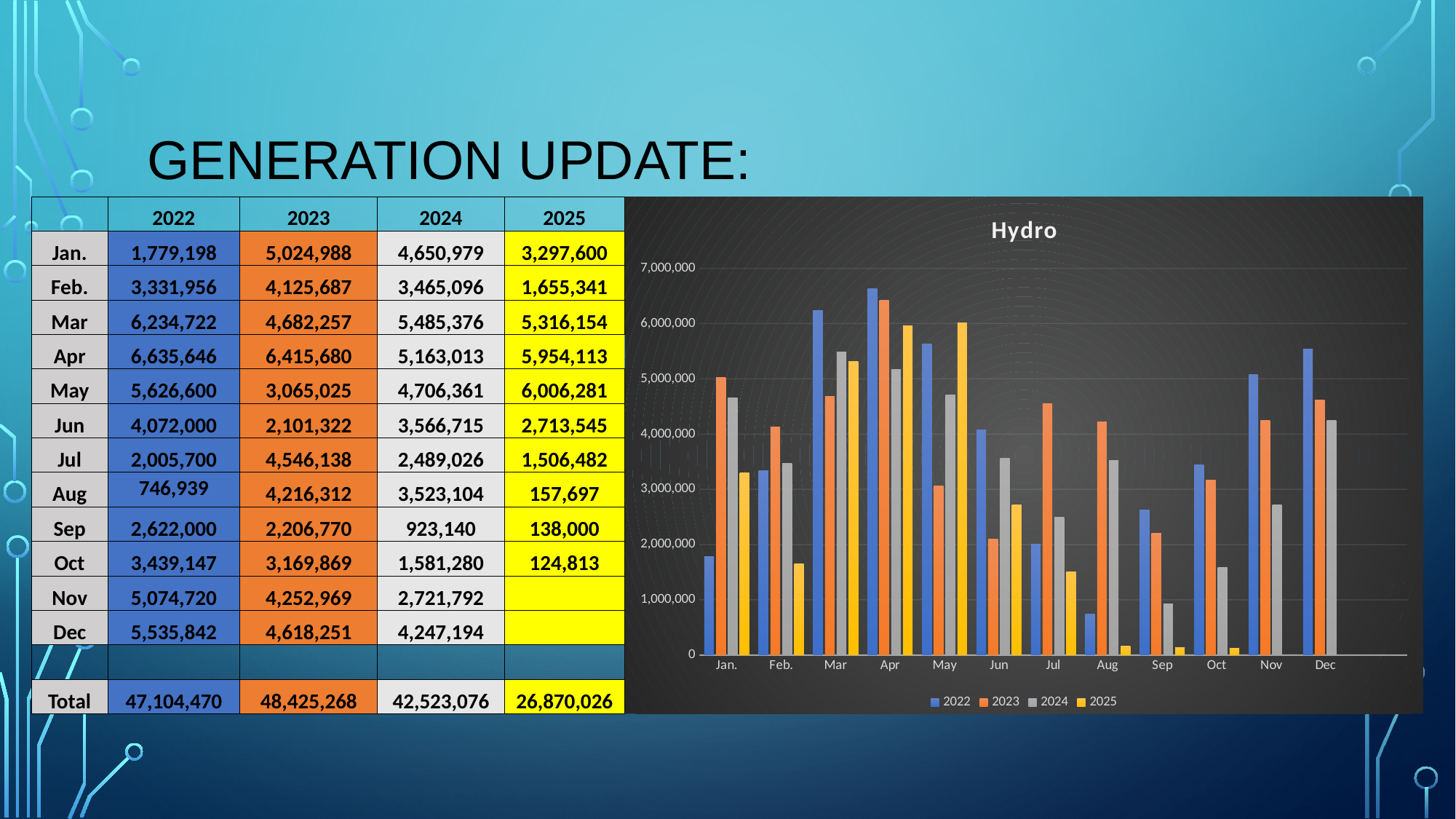

# Generation Update:
|  | 2022 | 2023 | 2024 | 2025 |
| --- | --- | --- | --- | --- |
| Jan. | 1,779,198 | 5,024,988 | 4,650,979 | 3,297,600 |
| Feb. | 3,331,956 | 4,125,687 | 3,465,096 | 1,655,341 |
| Mar | 6,234,722 | 4,682,257 | 5,485,376 | 5,316,154 |
| Apr | 6,635,646 | 6,415,680 | 5,163,013 | 5,954,113 |
| May | 5,626,600 | 3,065,025 | 4,706,361 | 6,006,281 |
| Jun | 4,072,000 | 2,101,322 | 3,566,715 | 2,713,545 |
| Jul | 2,005,700 | 4,546,138 | 2,489,026 | 1,506,482 |
| Aug | 746,939 | 4,216,312 | 3,523,104 | 157,697 |
| Sep | 2,622,000 | 2,206,770 | 923,140 | 138,000 |
| Oct | 3,439,147 | 3,169,869 | 1,581,280 | 124,813 |
| Nov | 5,074,720 | 4,252,969 | 2,721,792 |  |
| Dec | 5,535,842 | 4,618,251 | 4,247,194 |  |
|  |  |  |  |  |
| Total | 47,104,470 | 48,425,268 | 42,523,076 | 26,870,026 |

### Chart: Hydro

| Category | 2022 | 2023 | 2024 | 2025 |
|---|---|---|---|---|
| Jan. | 1779198.0 | 5024988.0 | 4650979.0 | 3297600.0 |
| Feb. | 3331956.0 | 4125687.0 | 3465096.0 | 1655341.0 |
| Mar | 6234722.0 | 4682257.0 | 5485376.0 | 5316154.0 |
| Apr | 6635646.0 | 6415680.0 | 5163013.0 | 5954113.0 |
| May | 5626600.0 | 3065025.0 | 4706361.0 | 6006281.0 |
| Jun | 4072000.0 | 2101322.0 | 3566715.0 | 2713545.0 |
| Jul | 2005700.0 | 4546138.0 | 2489026.0 | 1506482.0 |
| Aug | 746939.0 | 4216312.0 | 3523104.0 | 157697.0 |
| Sep | 2622000.0 | 2206770.0 | 923140.0 | 138000.0 |
| Oct | 3439147.0 | 3169869.0 | 1581280.0 | 124813.0 |
| Nov | 5074720.0 | 4252969.0 | 2721792.0 | None |
| Dec | 5535842.0 | 4618251.0 | 4247194.0 | None |